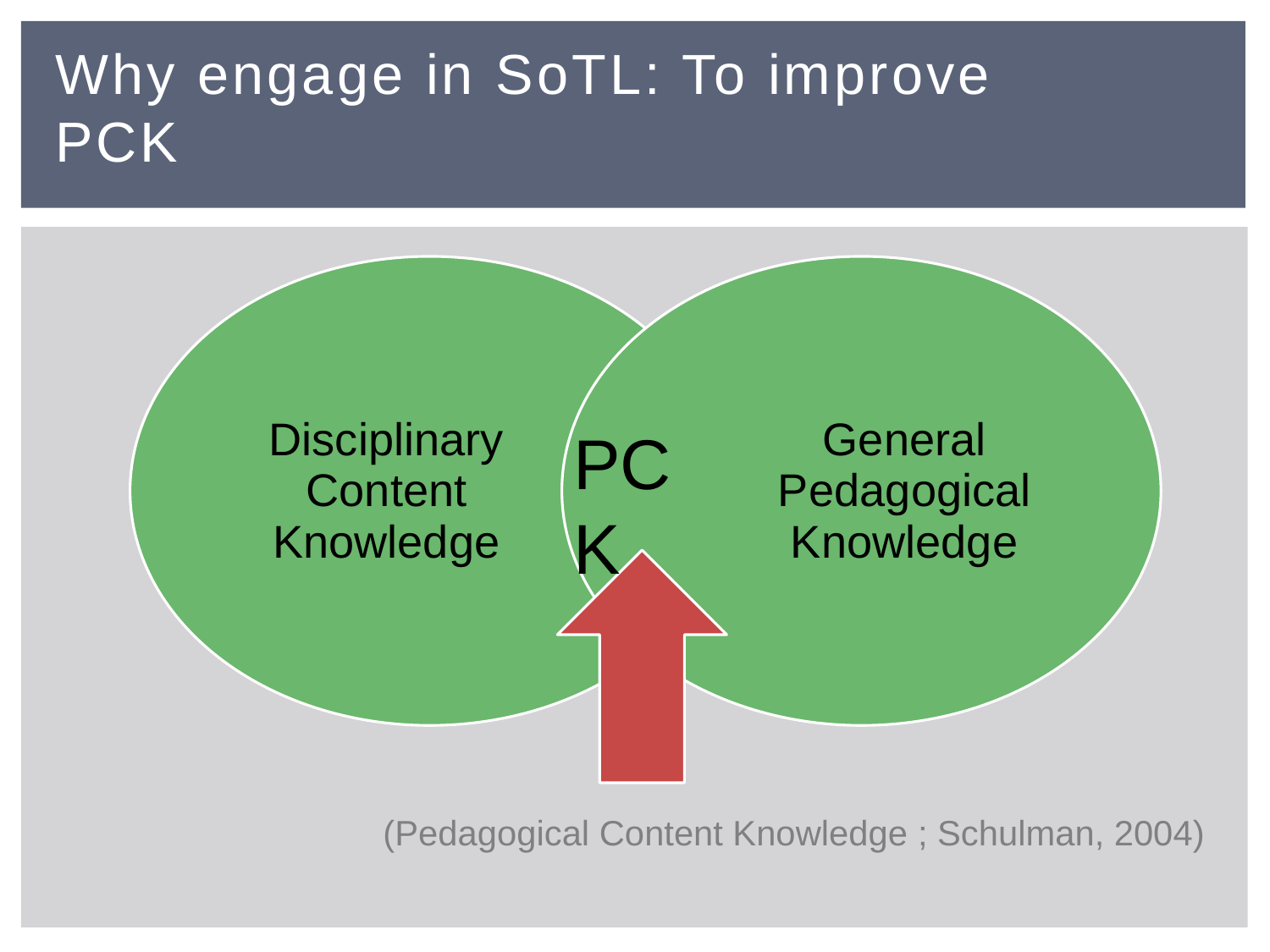

# Why engage in SoTL: To improve PCK
Disciplinary Content Knowledge
General Pedagogical Knowledge
PCK

(Pedagogical Content Knowledge ; Schulman, 2004)